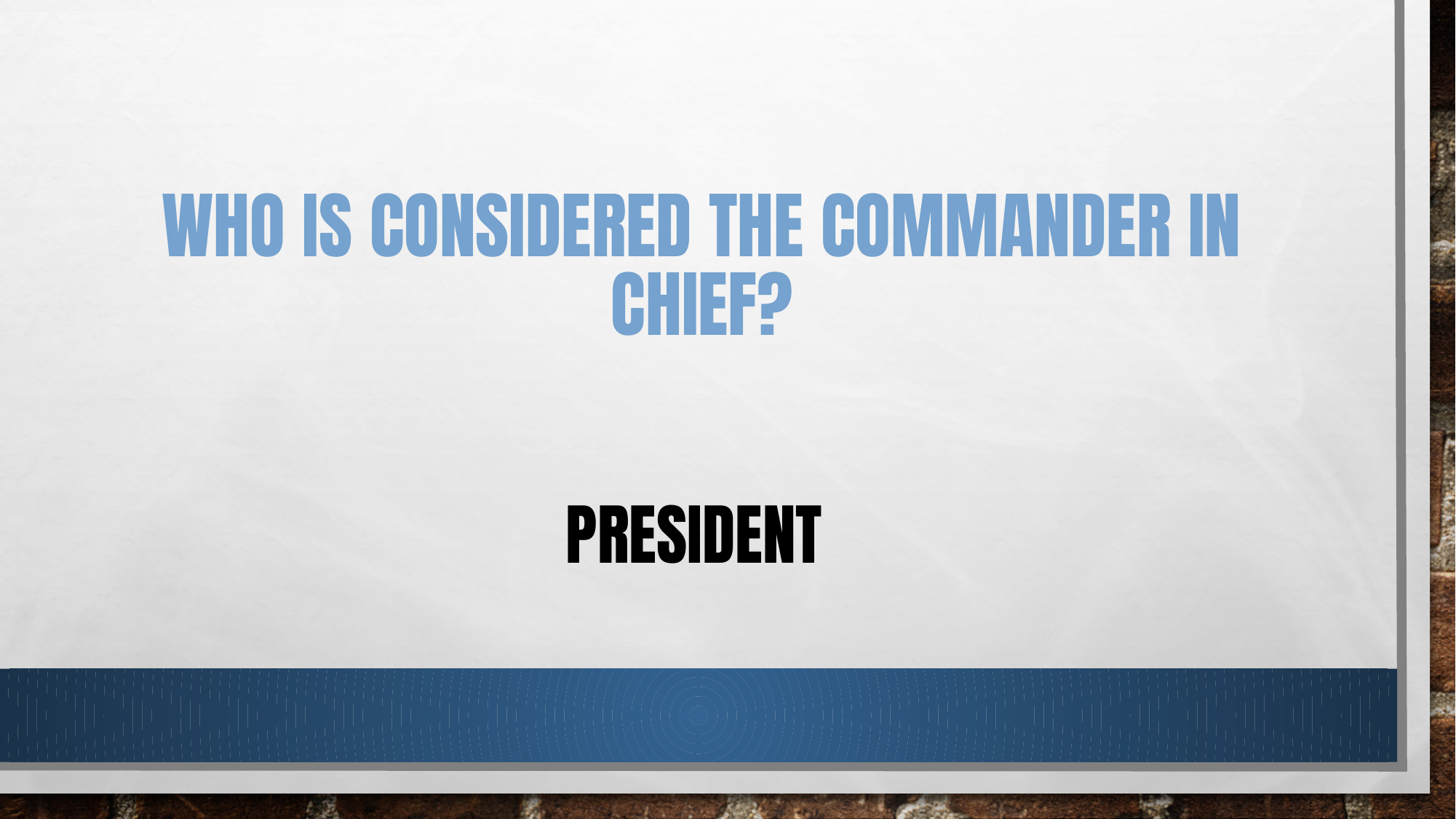

# Who is considered the commander in chief?
President